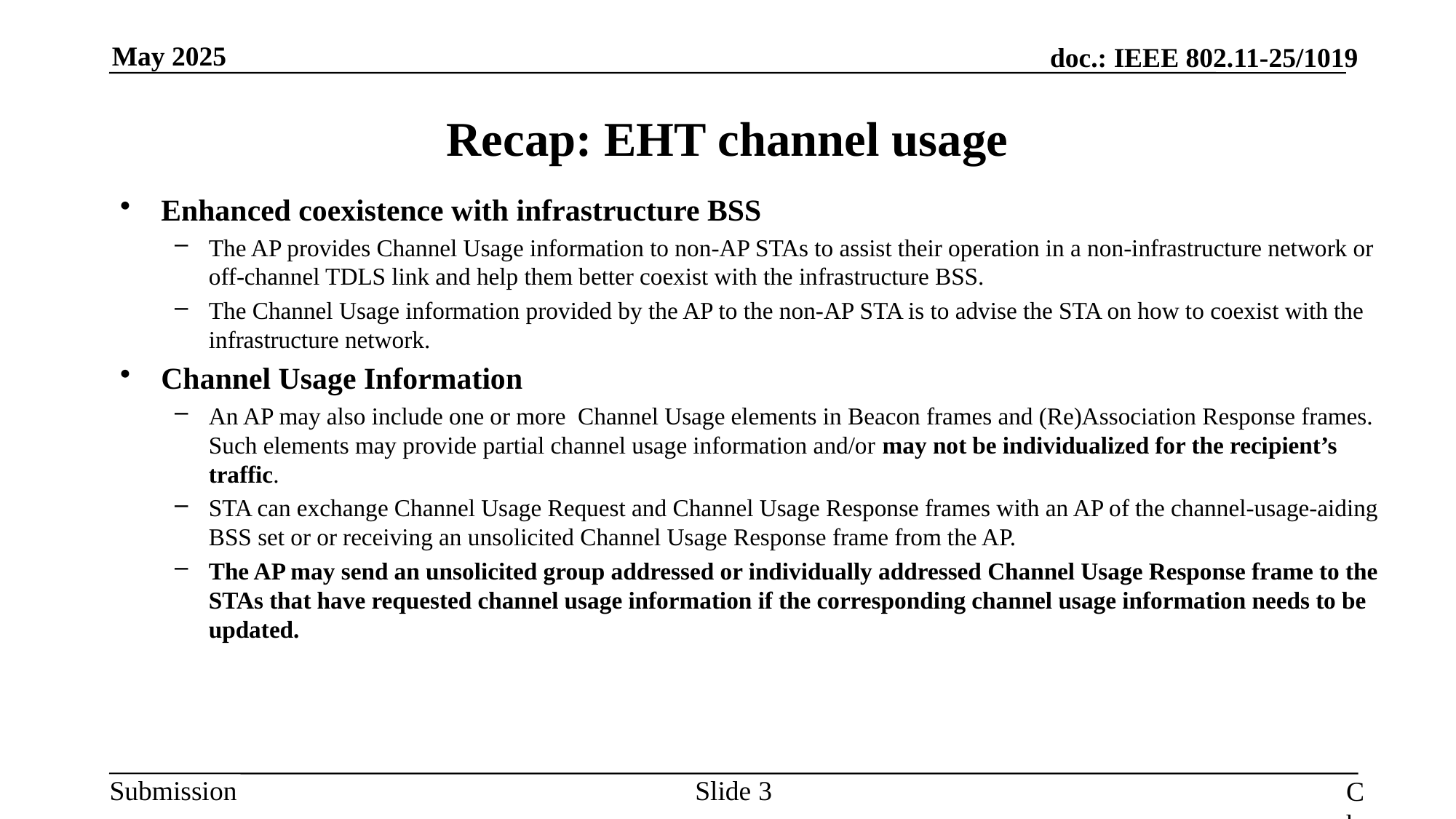

Recap: EHT channel usage
Enhanced coexistence with infrastructure BSS
The AP provides Channel Usage information to non-AP STAs to assist their operation in a non-infrastructure network or off-channel TDLS link and help them better coexist with the infrastructure BSS.
The Channel Usage information provided by the AP to the non-AP STA is to advise the STA on how to coexist with the infrastructure network.
Channel Usage Information
An AP may also include one or more  Channel Usage elements in Beacon frames and (Re)Association Response frames. Such elements may provide partial channel usage information and/or may not be individualized for the recipient’s  traffic.
STA can exchange Channel Usage Request and Channel Usage Response frames with an AP of the channel-usage-aiding BSS set or or receiving an unsolicited Channel Usage Response frame from the AP.
The AP may send an unsolicited group addressed or individually addressed Channel Usage Response frame to the STAs that have requested channel usage information if the corresponding channel usage information needs to be updated.

Slide 3
Chun Huang, et al. (ZTE)